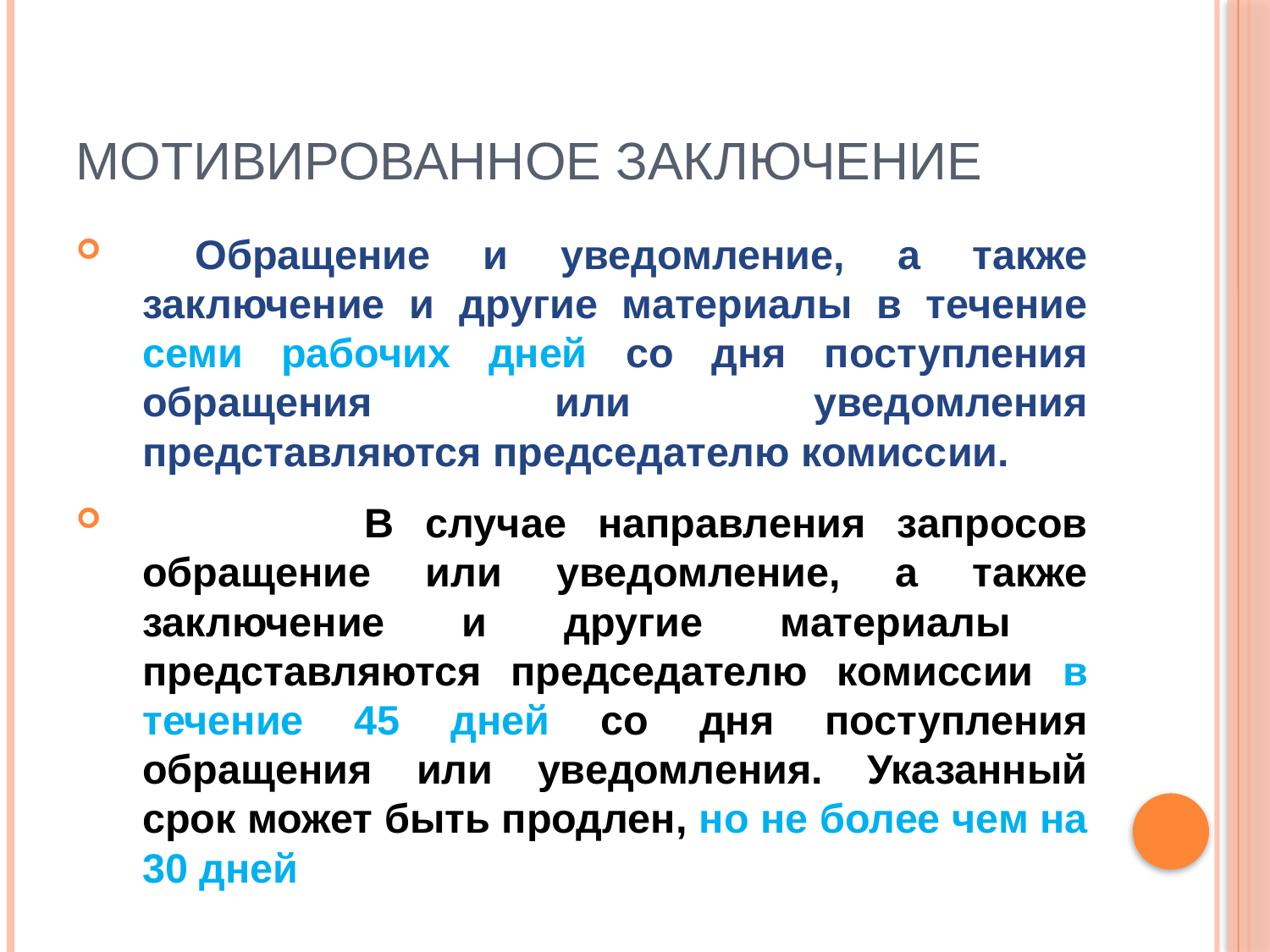

# Мотивированное заключение
 Обращение и уведомление, а также заключение и другие материалы в течение семи рабочих дней со дня поступления обращения или уведомления представляются председателю комиссии.
       В случае направления запросов обращение или уведомление, а также заключение и другие материалы  представляются председателю комиссии в течение 45 дней со дня поступления обращения или уведомления. Указанный срок может быть продлен, но не более чем на 30 дней